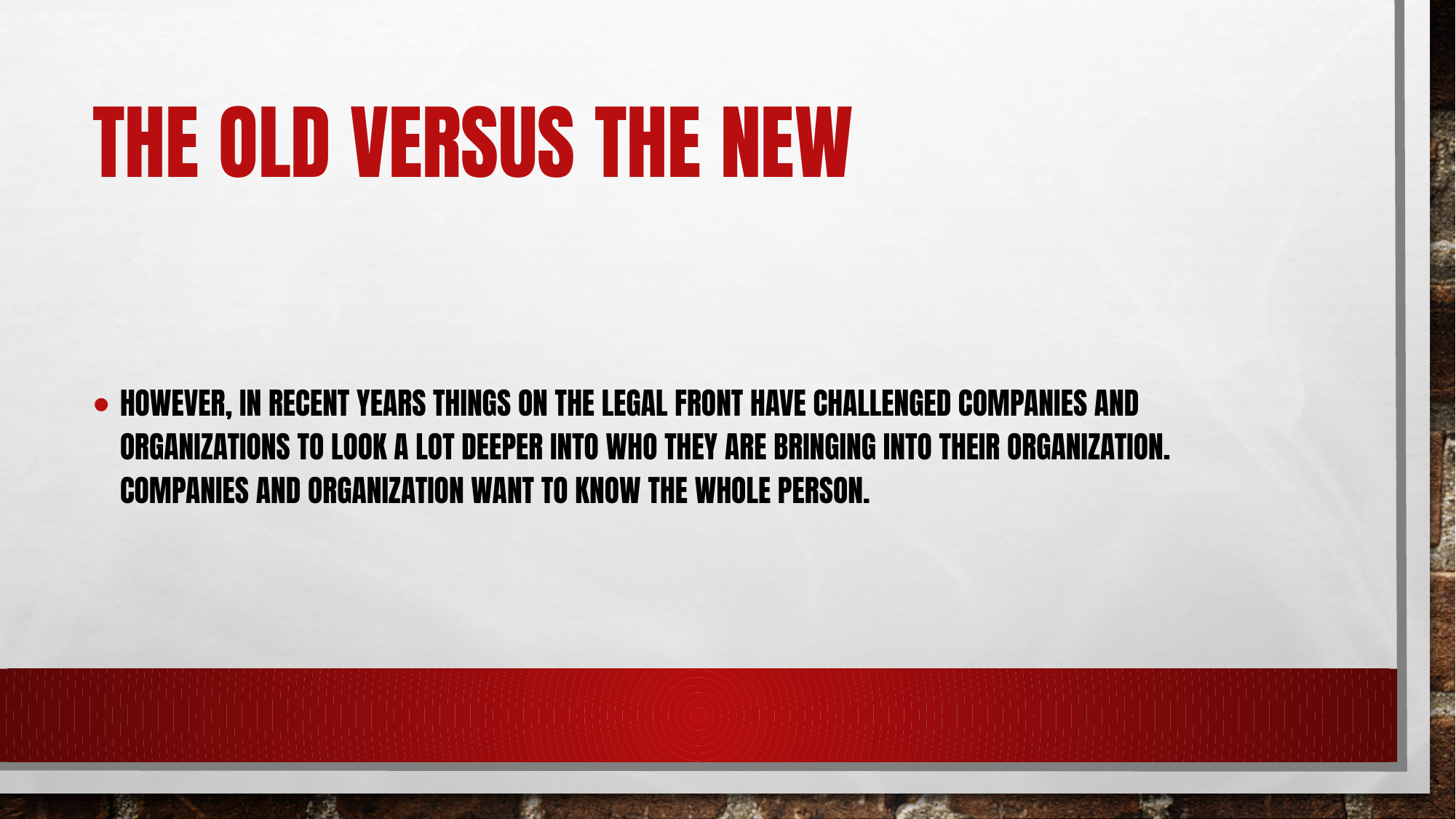

# The old versus the New
However, in recent years things on the legal front have challenged companies and Organizations to look a lot deeper into who they are bringing into their organization.  Companies and Organization want to know the whole person.